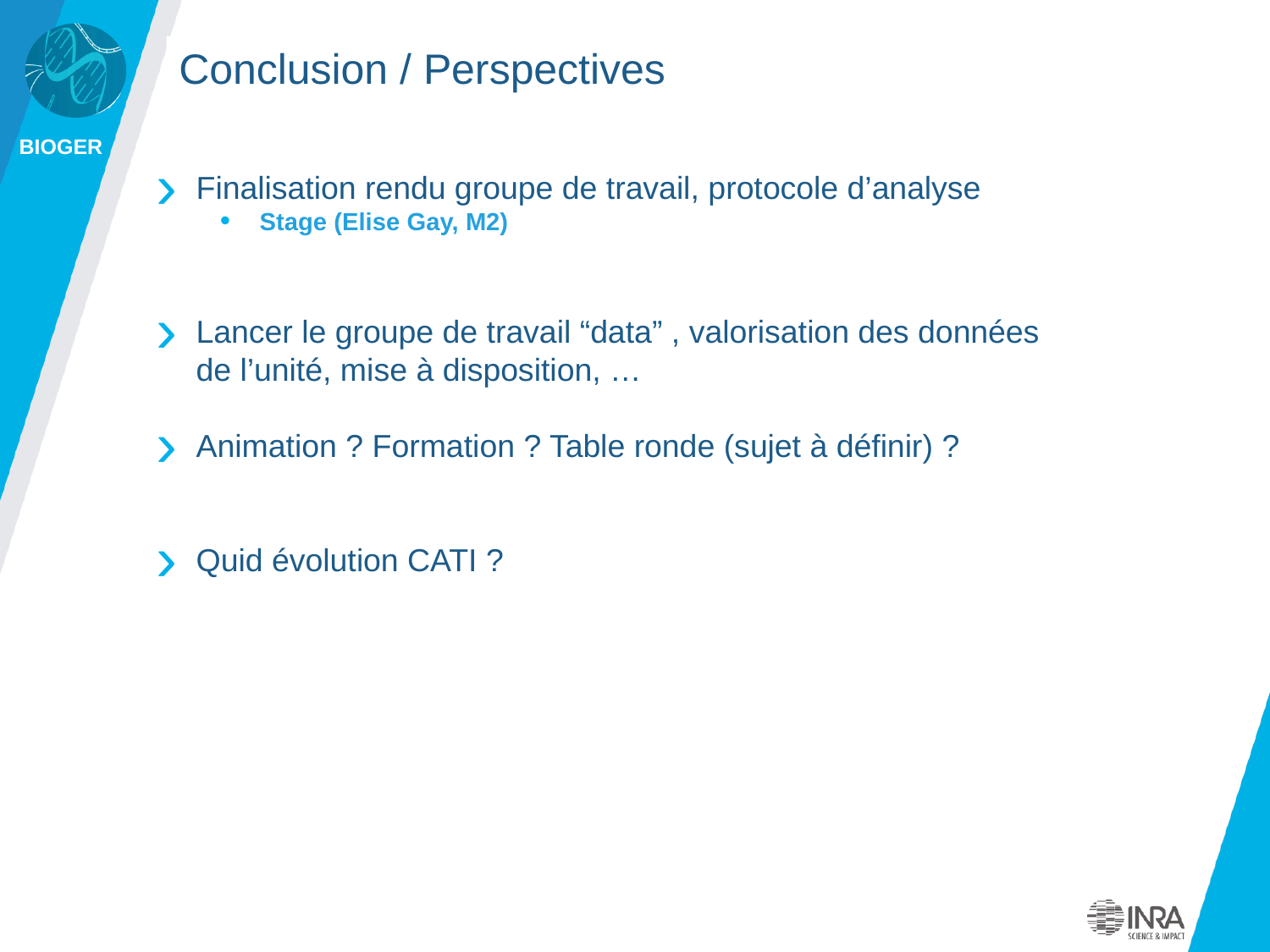

Conclusion / Perspectives
Finalisation rendu groupe de travail, protocole d’analyse
Stage (Elise Gay, M2)

Lancer le groupe de travail “data” , valorisation des données de l’unité, mise à disposition, …

Animation ? Formation ? Table ronde (sujet à définir) ?

Quid évolution CATI ?